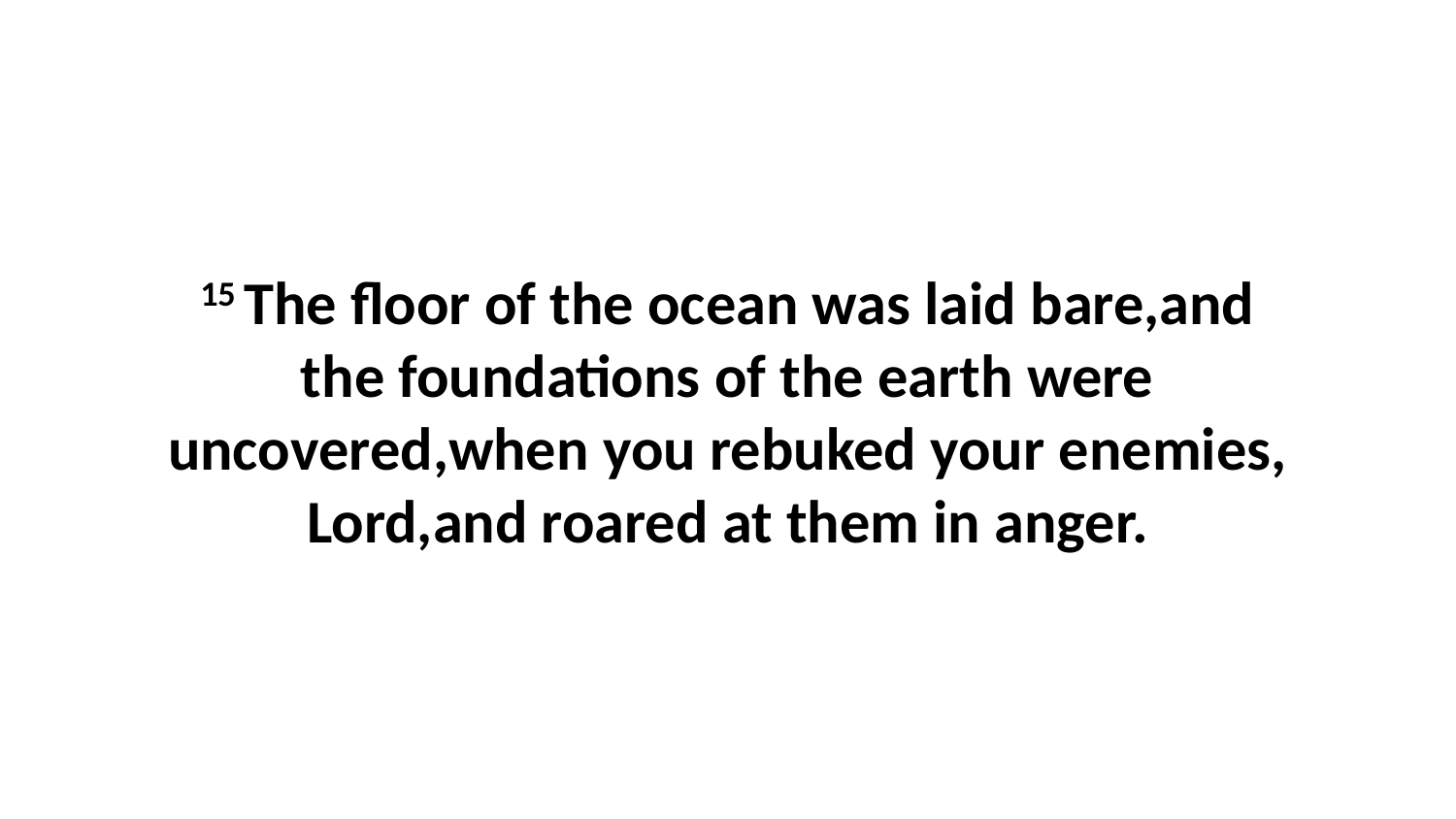

15 The floor of the ocean was laid bare,and the foundations of the earth were uncovered,when you rebuked your enemies, Lord,and roared at them in anger.